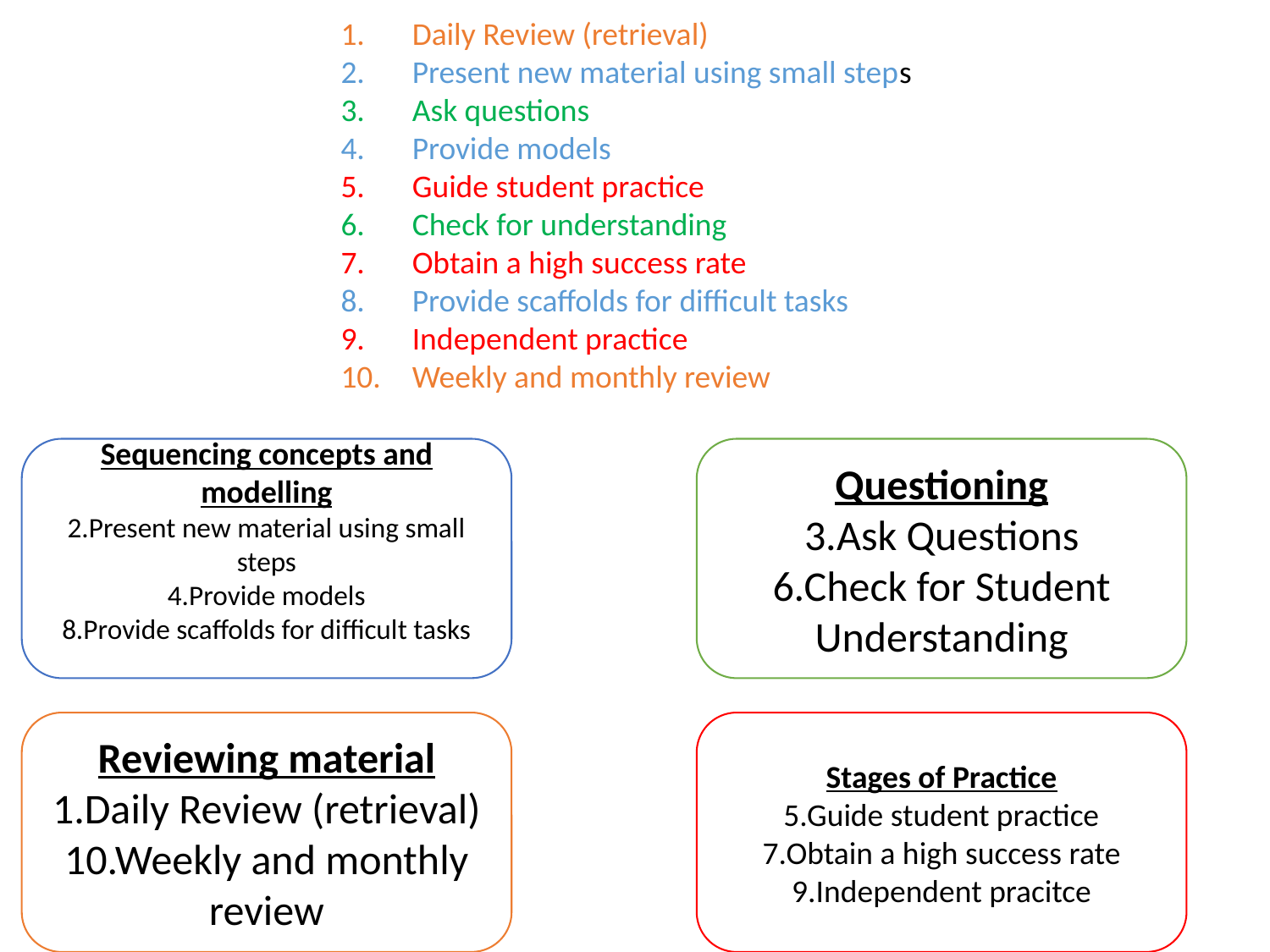

Daily Review (retrieval)
Present new material using small steps
Ask questions
Provide models
Guide student practice
Check for understanding
Obtain a high success rate
Provide scaffolds for difficult tasks
Independent practice
Weekly and monthly review
Sequencing concepts and modelling
2.Present new material using small steps
4.Provide models
8.Provide scaffolds for difficult tasks

Questioning
3.Ask Questions
6.Check for Student Understanding
Reviewing material
1.Daily Review (retrieval)
10.Weekly and monthly review
Stages of Practice
5.Guide student practice
7.Obtain a high success rate
9.Independent pracitce